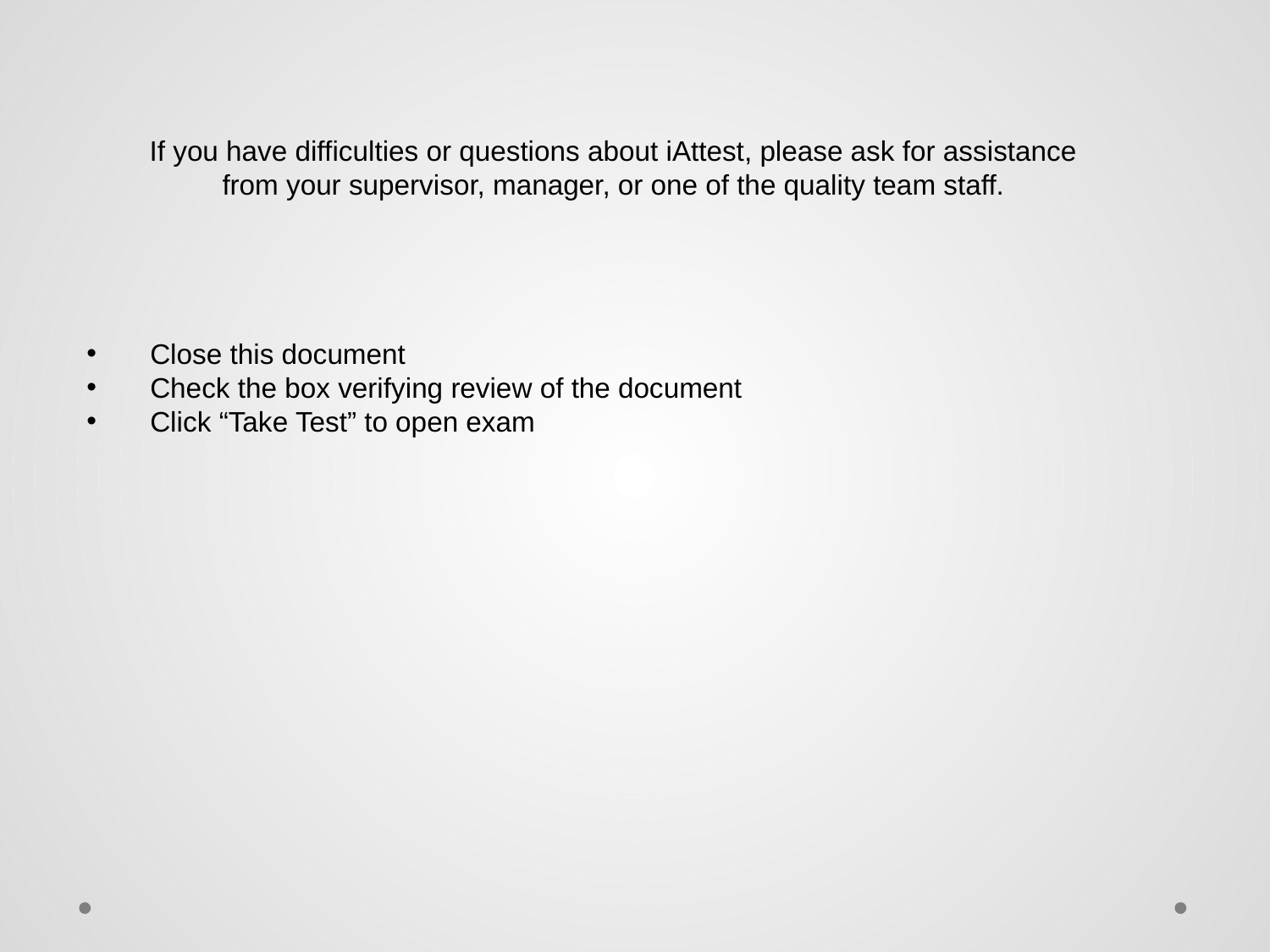

If you have difficulties or questions about iAttest, please ask for assistance
from your supervisor, manager, or one of the quality team staff.

Close this document
Check the box verifying review of the document
Click “Take Test” to open exam